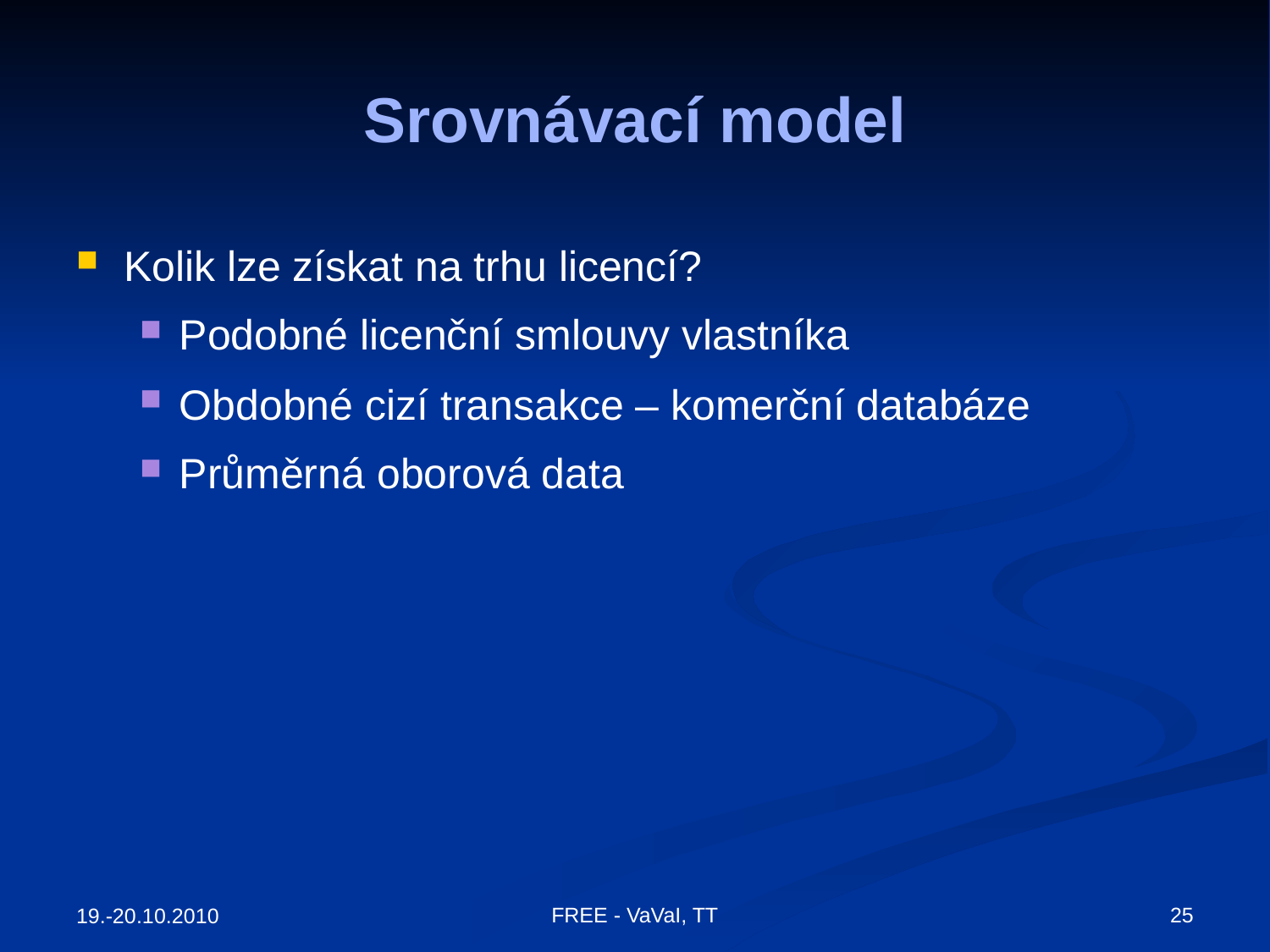

# Srovnávací model
Kolik lze získat na trhu licencí?
Podobné licenční smlouvy vlastníka
Obdobné cizí transakce – komerční databáze
Průměrná oborová data

FREE - VaVaI, TT
25
19.-20.10.2010